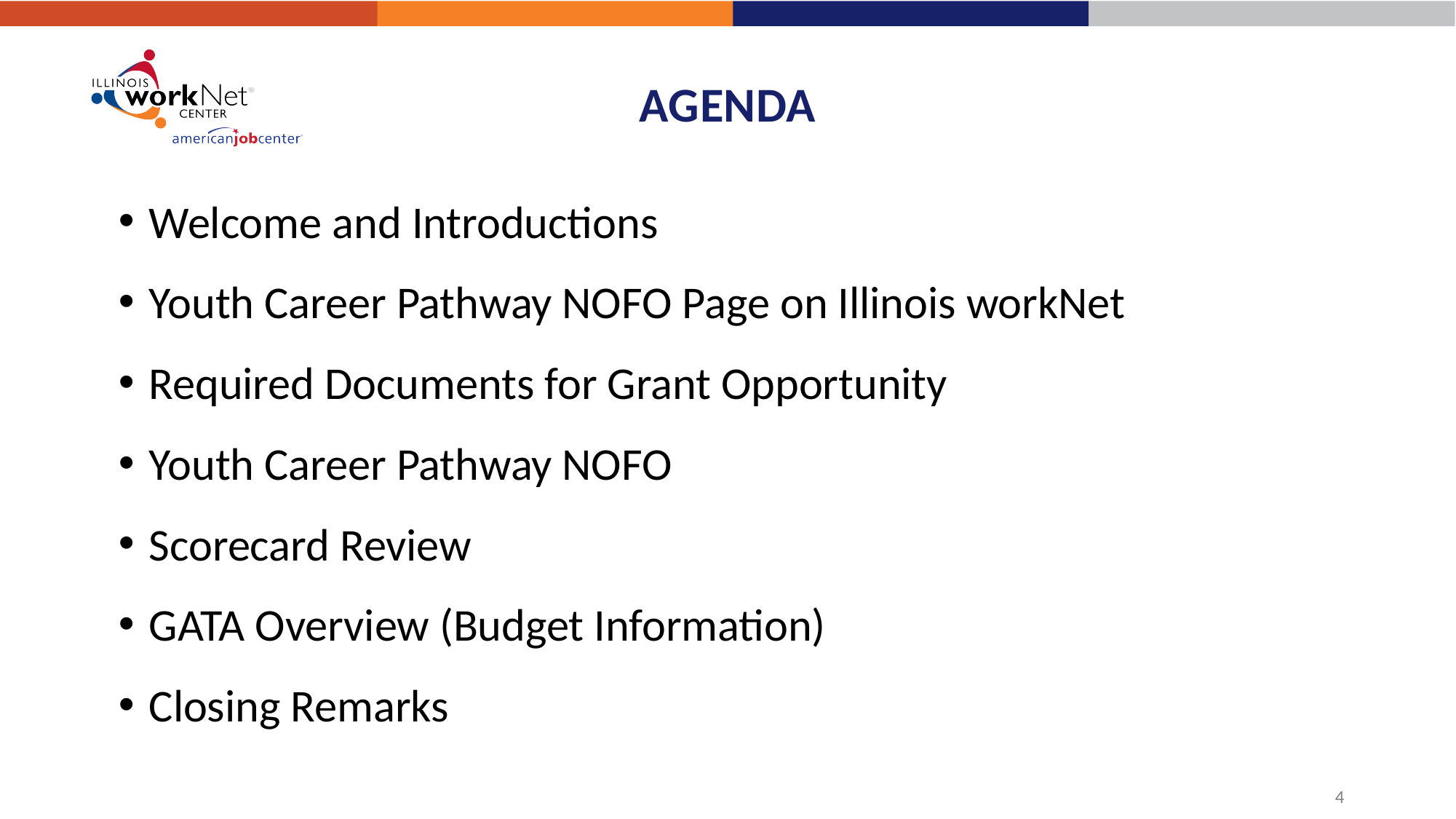

# AGENDA
Welcome and Introductions
Youth Career Pathway NOFO Page on Illinois workNet
Required Documents for Grant Opportunity
Youth Career Pathway NOFO
Scorecard Review
GATA Overview (Budget Information)
Closing Remarks

4